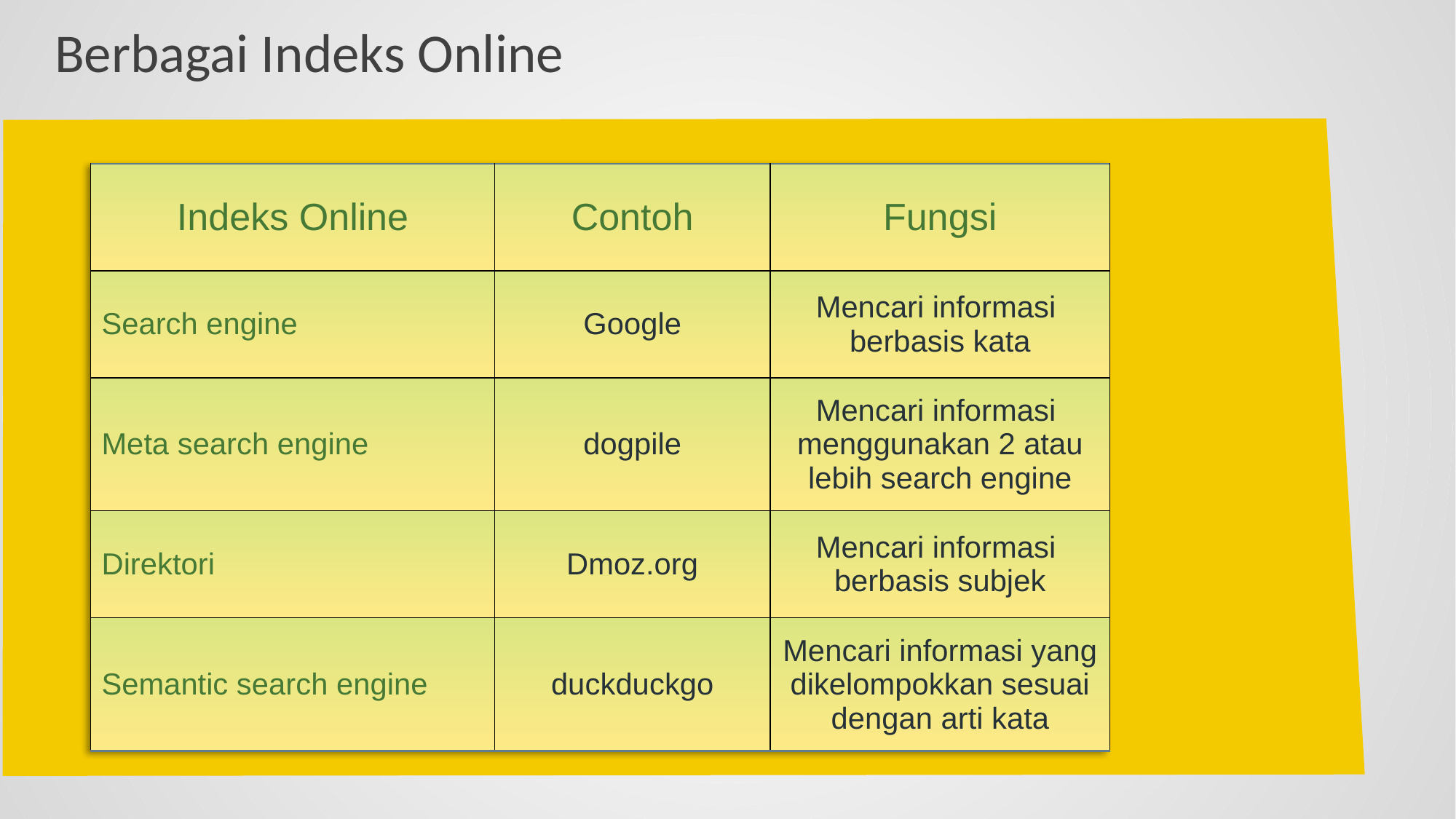

# Berbagai Indeks Online

| Indeks Online | Contoh | Fungsi |
| --- | --- | --- |
| Search engine | Google | Mencari informasi berbasis kata |
| Meta search engine | dogpile | Mencari informasi menggunakan 2 atau lebih search engine |
| Direktori | Dmoz.org | Mencari informasi berbasis subjek |
| Semantic search engine | duckduckgo | Mencari informasi yang dikelompokkan sesuai dengan arti kata |